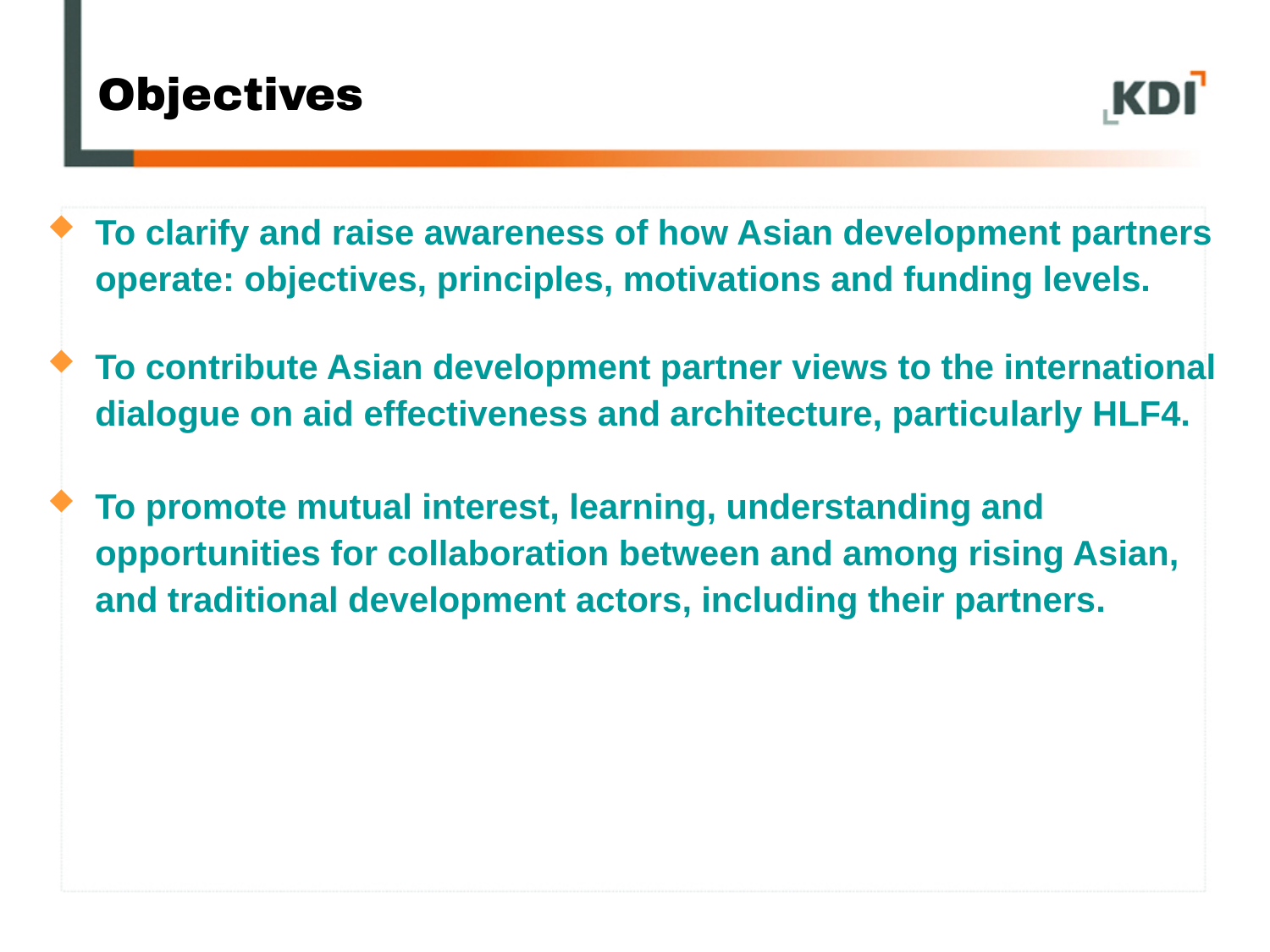

# Objectives
To clarify and raise awareness of how Asian development partners operate: objectives, principles, motivations and funding levels.

To contribute Asian development partner views to the international dialogue on aid effectiveness and architecture, particularly HLF4.

To promote mutual interest, learning, understanding and
	opportunities for collaboration between and among rising Asian,
	and traditional development actors, including their partners.